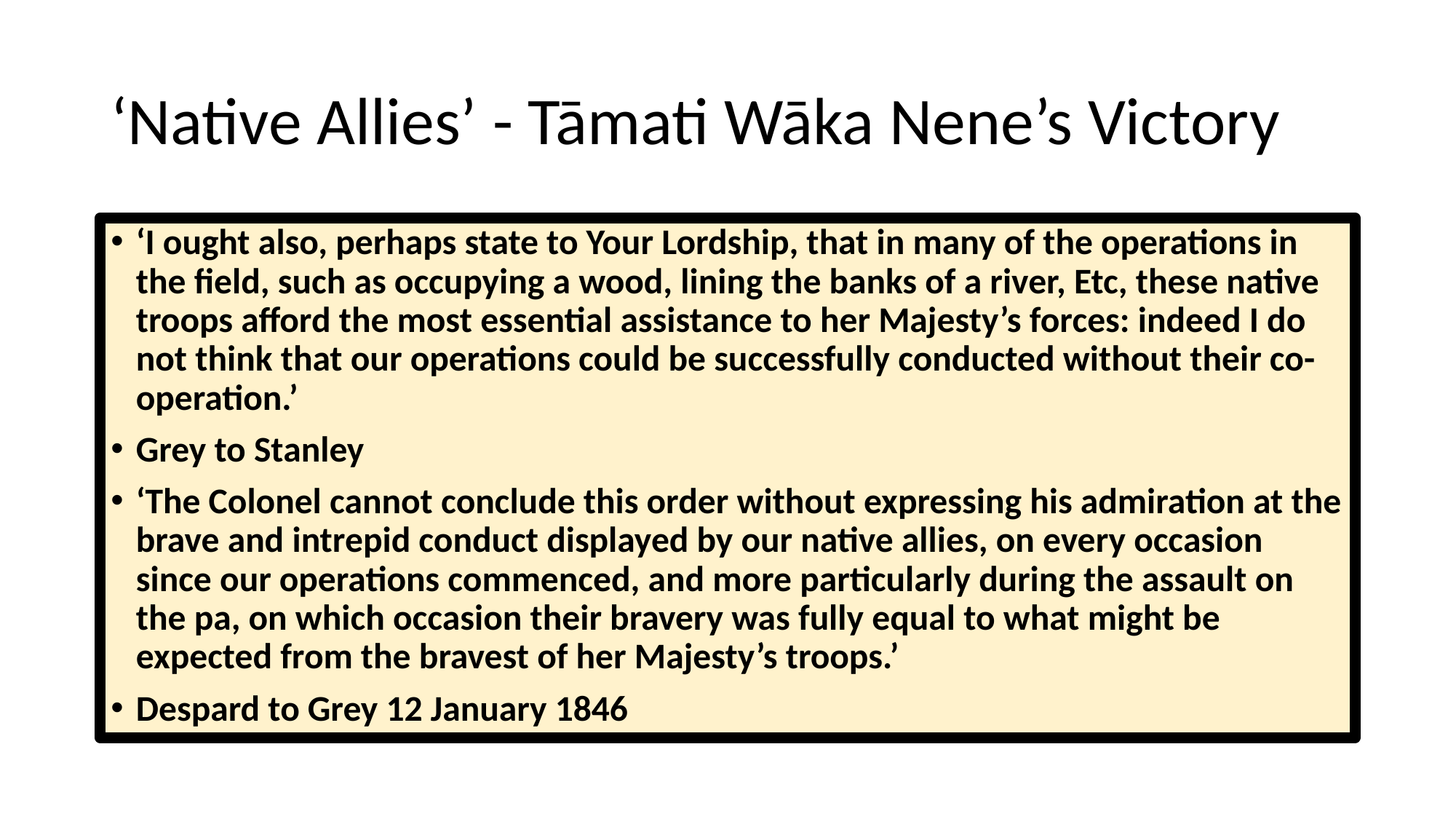

# ‘Native Allies’ - Tāmati Wāka Nene’s Victory
‘I ought also, perhaps state to Your Lordship, that in many of the operations in the field, such as occupying a wood, lining the banks of a river, Etc, these native troops afford the most essential assistance to her Majesty’s forces: indeed I do not think that our operations could be successfully conducted without their co-operation.’
Grey to Stanley
‘The Colonel cannot conclude this order without expressing his admiration at the brave and intrepid conduct displayed by our native allies, on every occasion since our operations commenced, and more particularly during the assault on the pa, on which occasion their bravery was fully equal to what might be expected from the bravest of her Majesty’s troops.’
Despard to Grey 12 January 1846